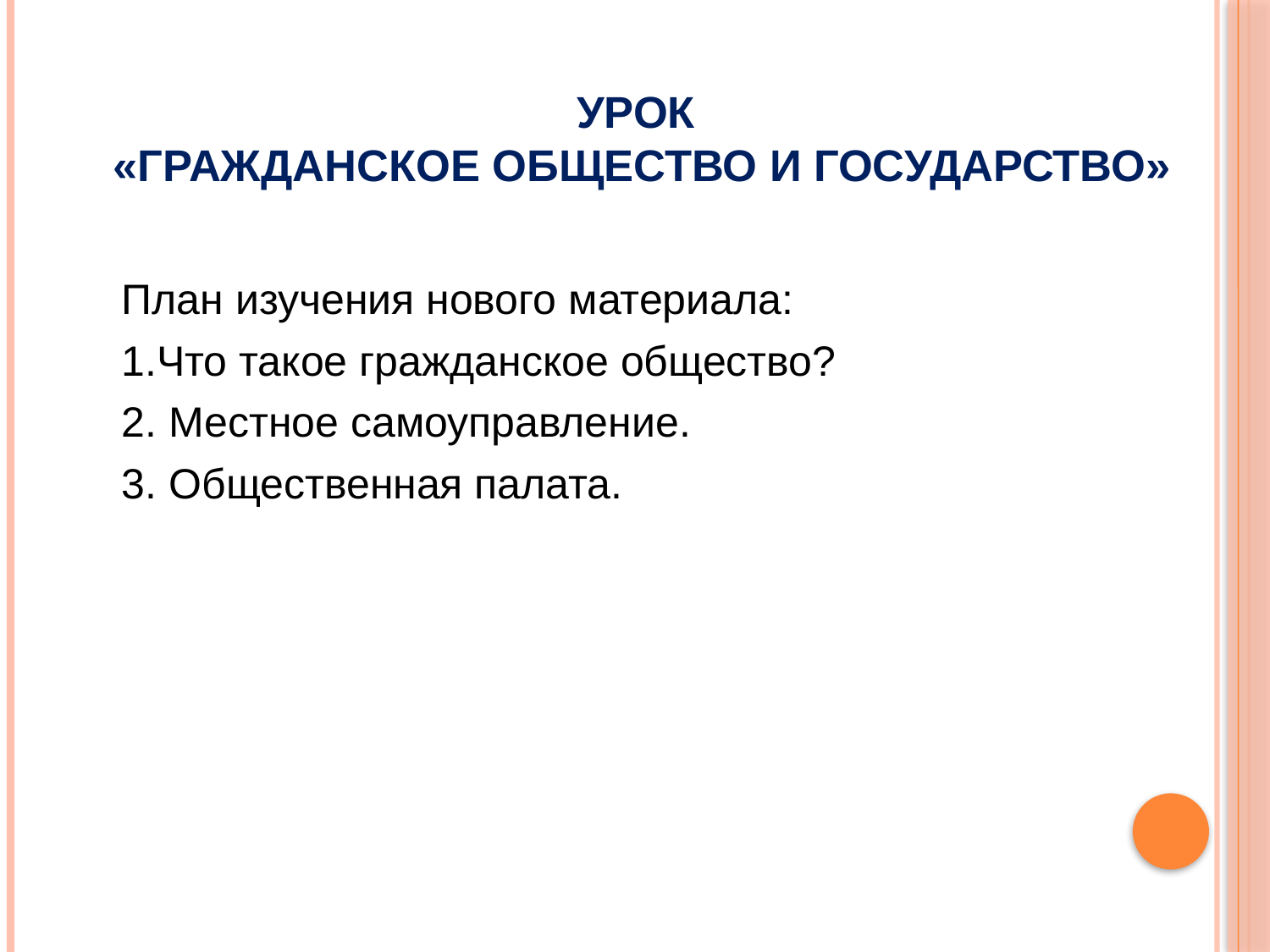

# Урок «Гражданское общество и государство»
План изучения нового материала:
1.Что такое гражданское общество?
2. Местное самоуправление.
3. Общественная палата.